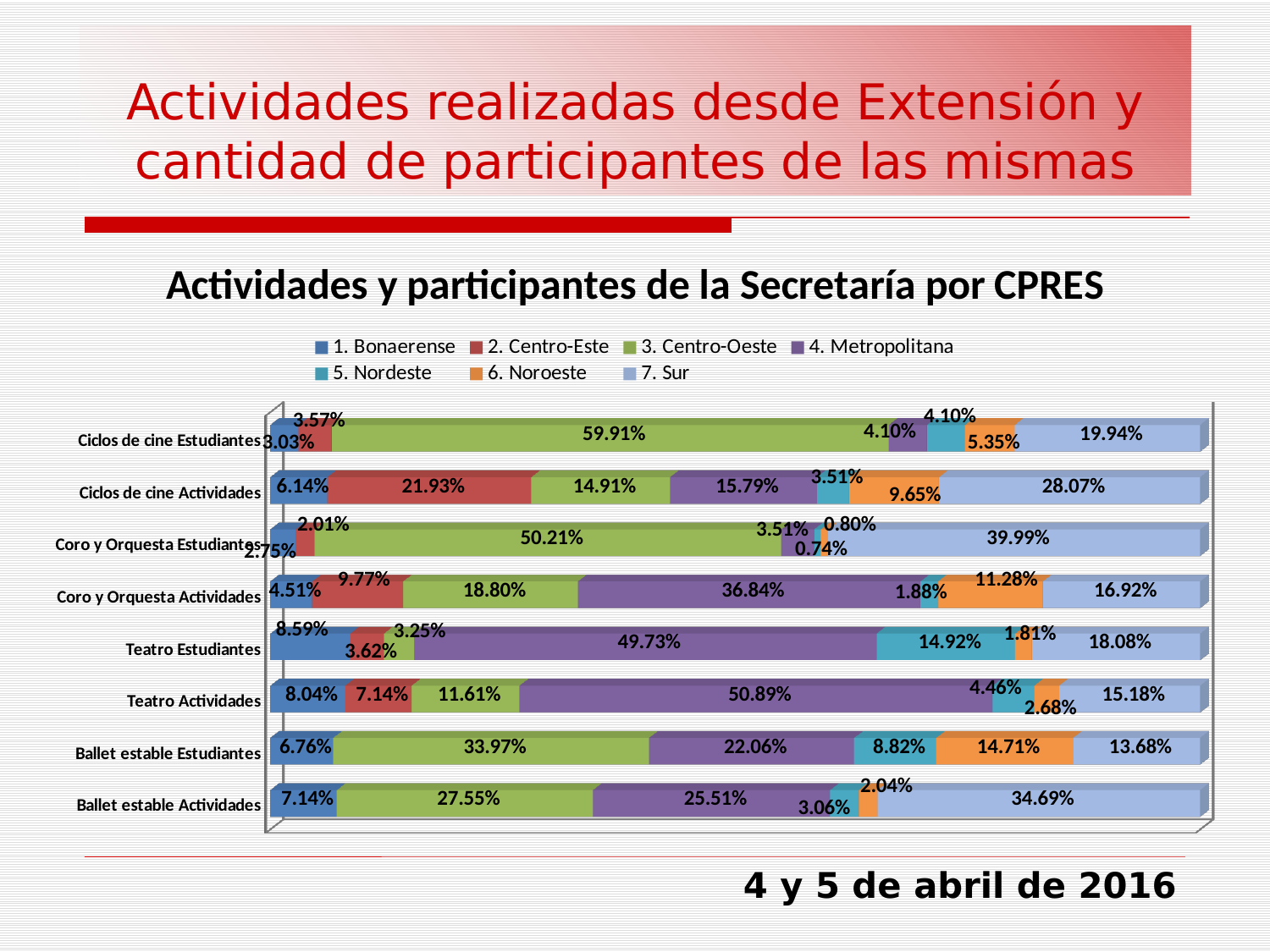

# Actividades realizadas desde Extensión y cantidad de participantes de las mismas

[unsupported chart]

 4 y 5 de abril de 2016